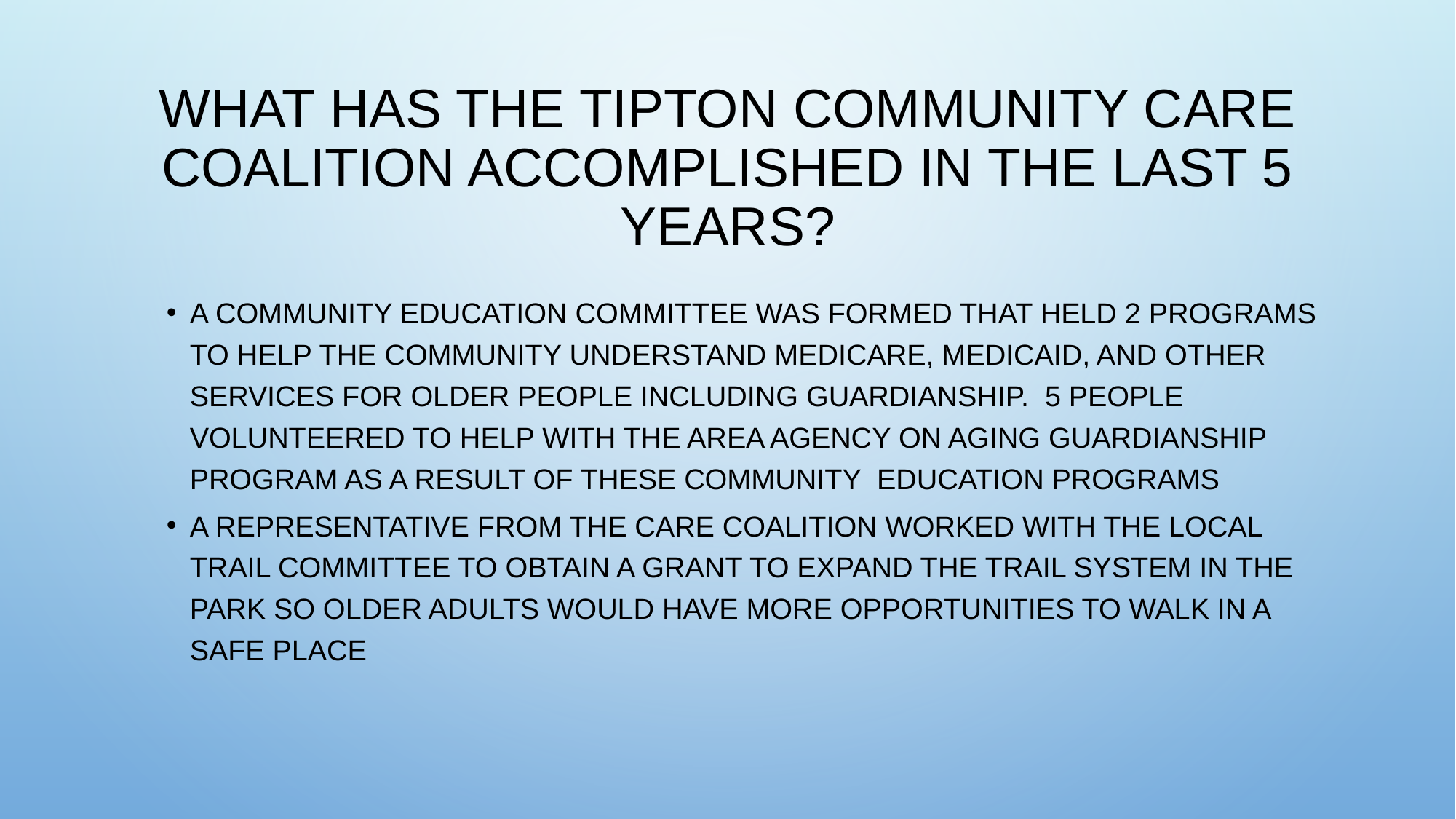

# What has the Tipton community care coalition accomplished in the last 5 years?
A community education committee was formed that held 2 programs to help the community understand Medicare, Medicaid, and other services for older people including guardianship.  5 people volunteered to help with the Area Agency on Aging guardianship program as a result of these community  education programs
A representative from the Care Coalition worked with the local trail committee to obtain a grant to expand the trail system in the park so older adults would have more opportunities to walk in a safe place